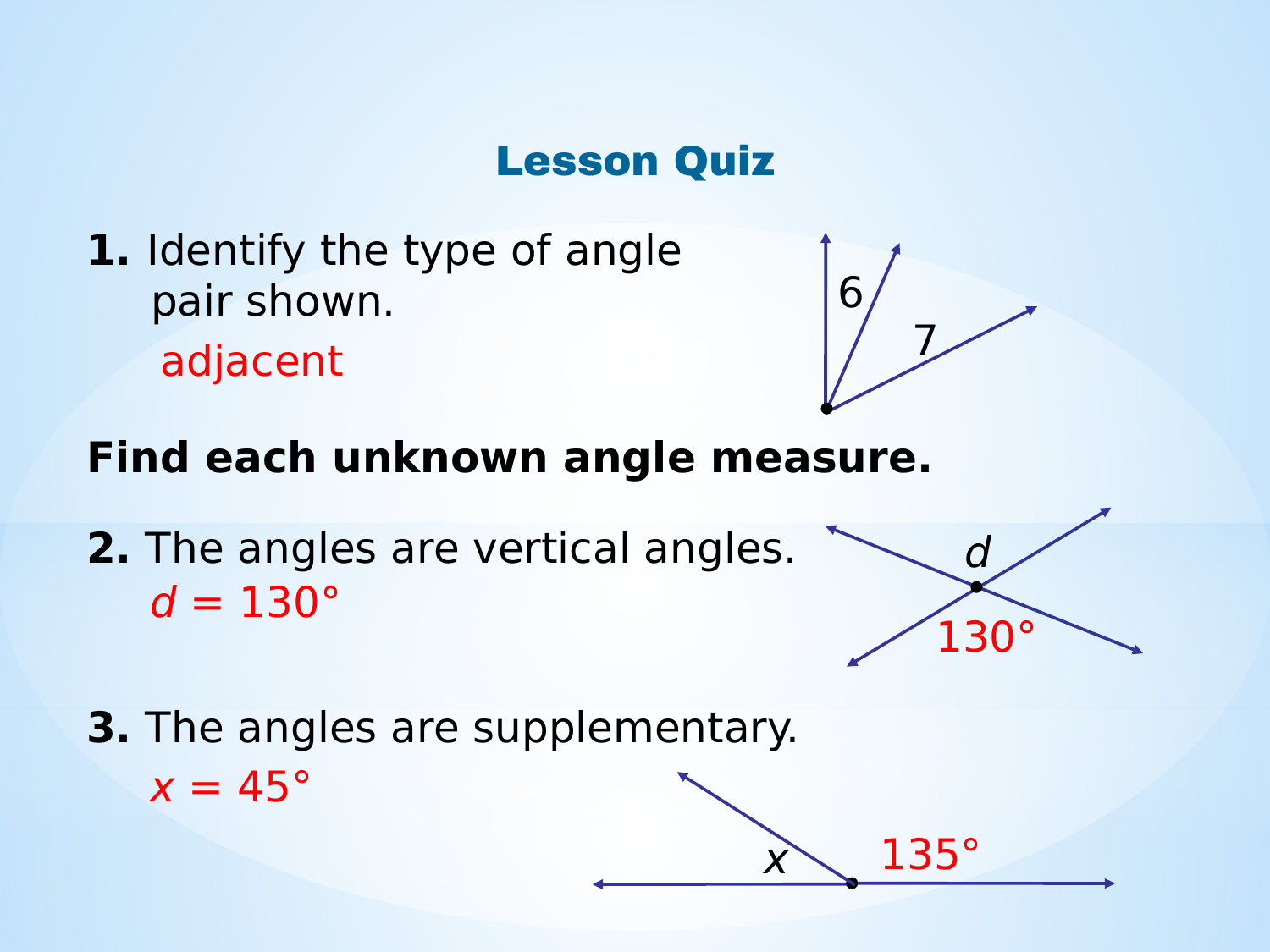

Lesson Quiz
1. Identify the type of angle                                  pair shown.

Find each unknown angle measure.
2. The angles are vertical angles.

3. The angles are supplementary.

6

7
adjacent

d

d = 130°

130°
x = 45°

135°
x